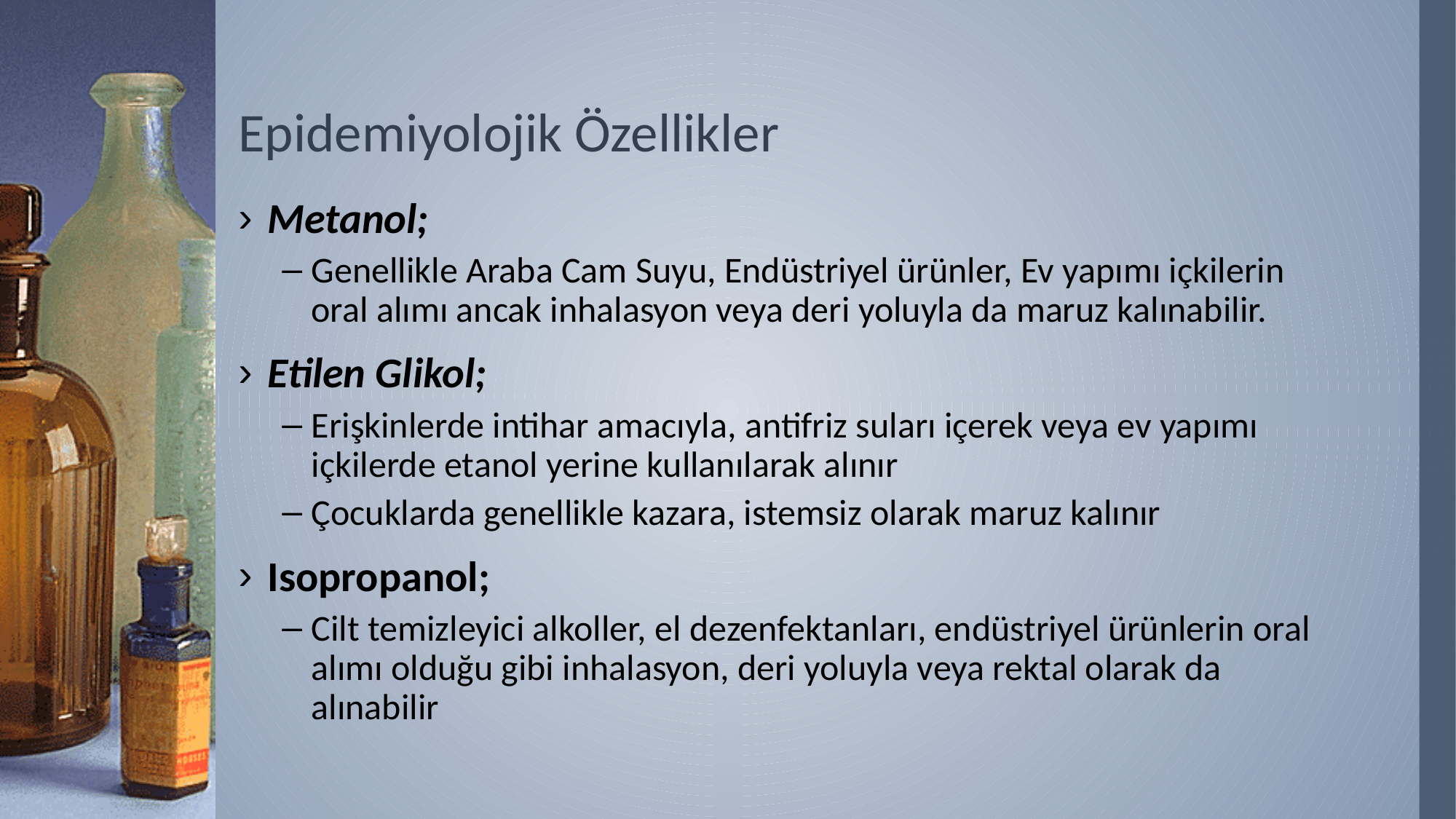

# Epidemiyolojik Özellikler
Metanol;
Genellikle Araba Cam Suyu, Endüstriyel ürünler, Ev yapımı içkilerin oral alımı ancak inhalasyon veya deri yoluyla da maruz kalınabilir.
Etilen Glikol;
Erişkinlerde intihar amacıyla, antifriz suları içerek veya ev yapımı içkilerde etanol yerine kullanılarak alınır
Çocuklarda genellikle kazara, istemsiz olarak maruz kalınır
Isopropanol;
Cilt temizleyici alkoller, el dezenfektanları, endüstriyel ürünlerin oral alımı olduğu gibi inhalasyon, deri yoluyla veya rektal olarak da alınabilir